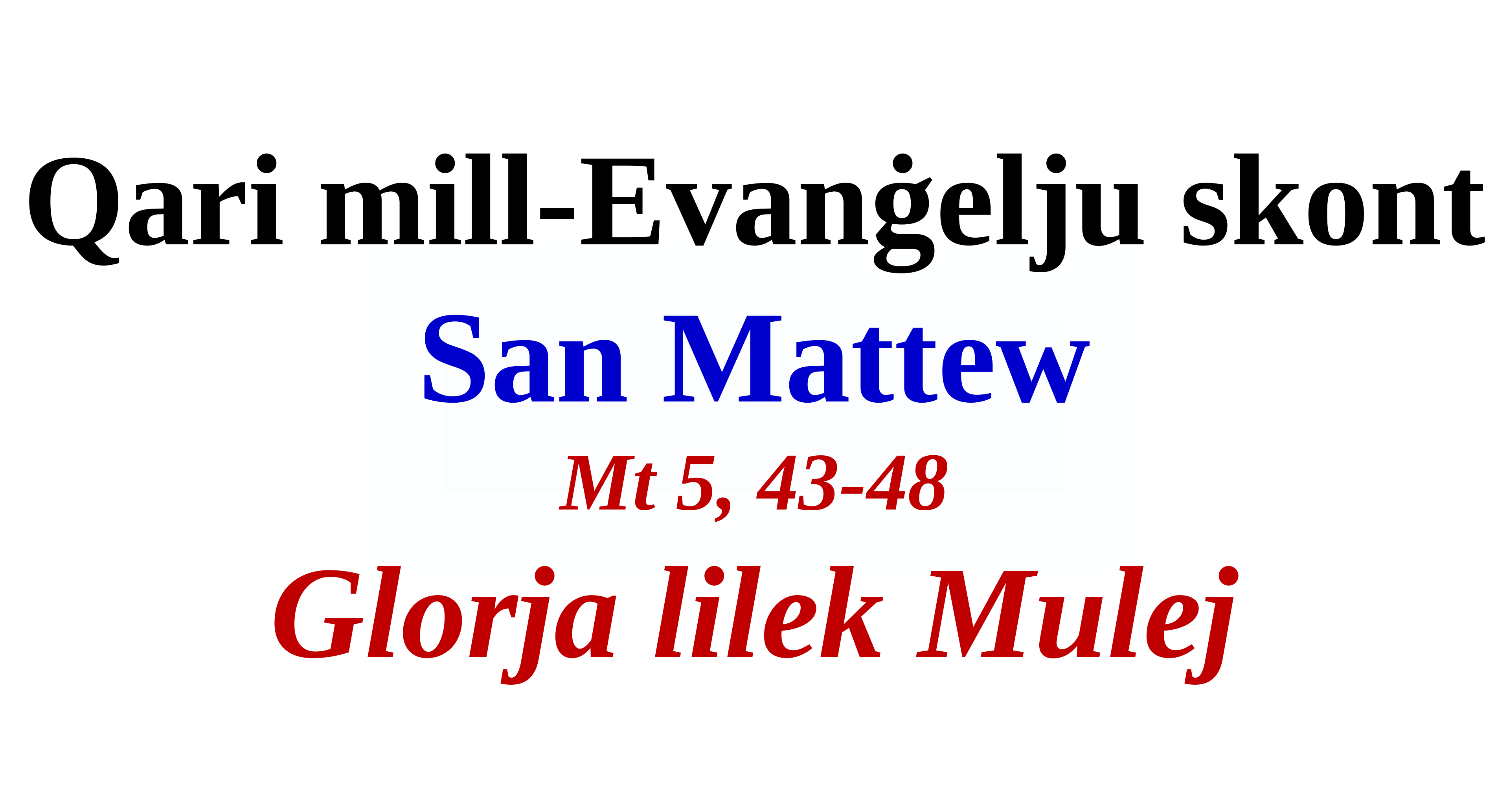

Qari mill-Evanġelju skont
San Mattew
Mt 5, 43-48
Glorja lilek Mulej